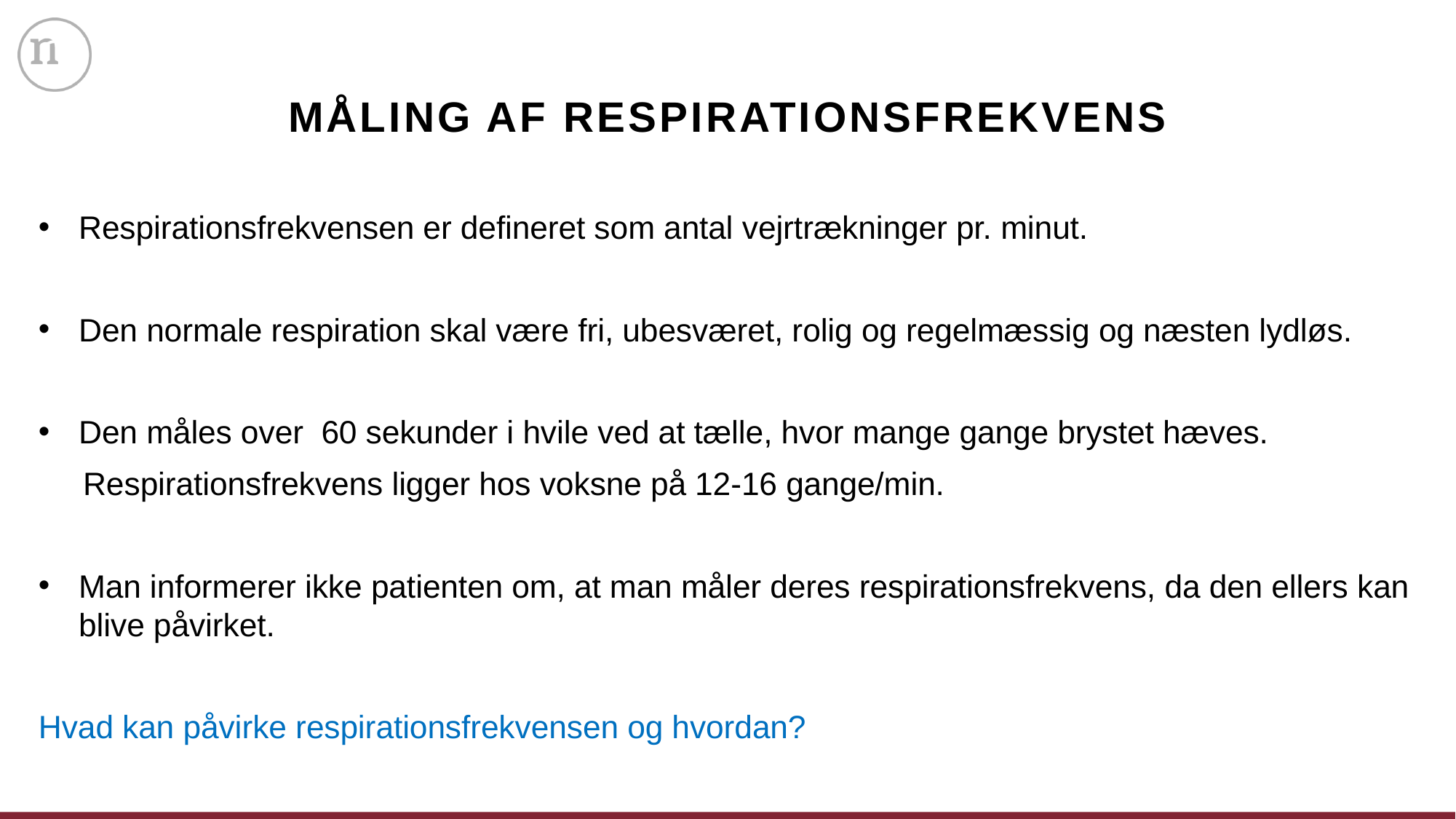

# MÅLING AF RESPIRATIONSFREKVENS
Respirationsfrekvensen er defineret som antal vejrtrækninger pr. minut.

Den normale respiration skal være fri, ubesværet, rolig og regelmæssig og næsten lydløs.

Den måles over  60 sekunder i hvile ved at tælle, hvor mange gange brystet hæves.
     Respirationsfrekvens ligger hos voksne på 12-16 gange/min.

Man informerer ikke patienten om, at man måler deres respirationsfrekvens, da den ellers kan blive påvirket.

Hvad kan påvirke respirationsfrekvensen og hvordan?